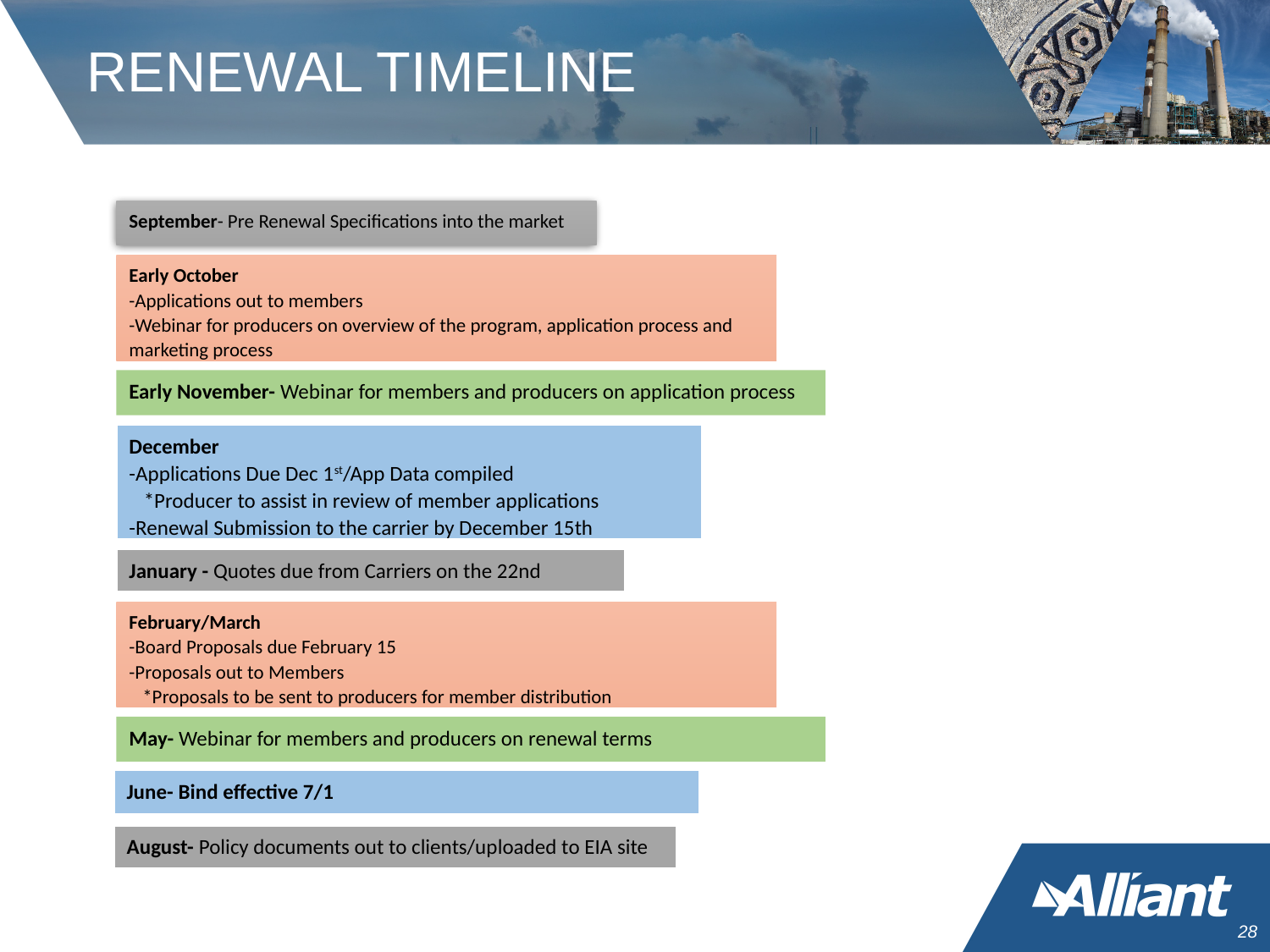

# RENEWAL TIMELINE
September- Pre Renewal Specifications into the market
Early October
-Applications out to members
-Webinar for producers on overview of the program, application process and marketing process
Early November- Webinar for members and producers on application process

December
-Applications Due Dec 1st/App Data compiled
   *Producer to assist in review of member applications
-Renewal Submission to the carrier by December 15th

January - Quotes due from Carriers on the 22nd
February/March
-Board Proposals due February 15
-Proposals out to Members
   *Proposals to be sent to producers for member distribution
May- Webinar for members and producers on renewal terms
June- Bind effective 7/1

August- Policy documents out to clients/uploaded to EIA site
28